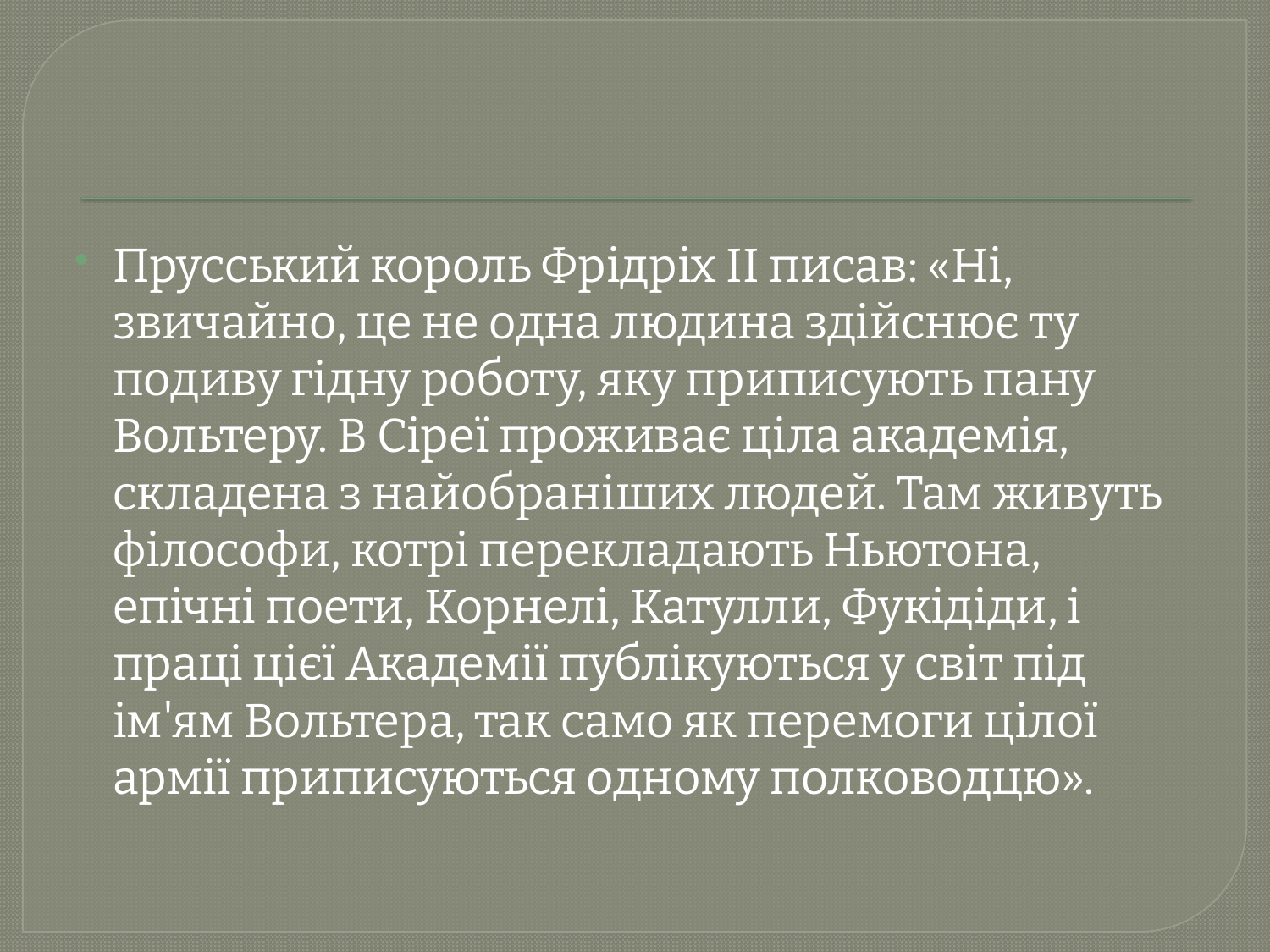

Прусський король Фрідріх II писав: «Ні, звичайно, це не одна людина здійснює ту подиву гідну роботу, яку приписують пану Вольтеру. В Сіреї проживає ціла академія, складена з найобраніших людей. Там живуть філософи, котрі перекладають Ньютона, епічні поети, Корнелі, Катулли, Фукідіди, і праці цієї Академії публікуються у світ під ім'ям Вольтера, так само як перемоги цілої армії приписуються одному полководцю».